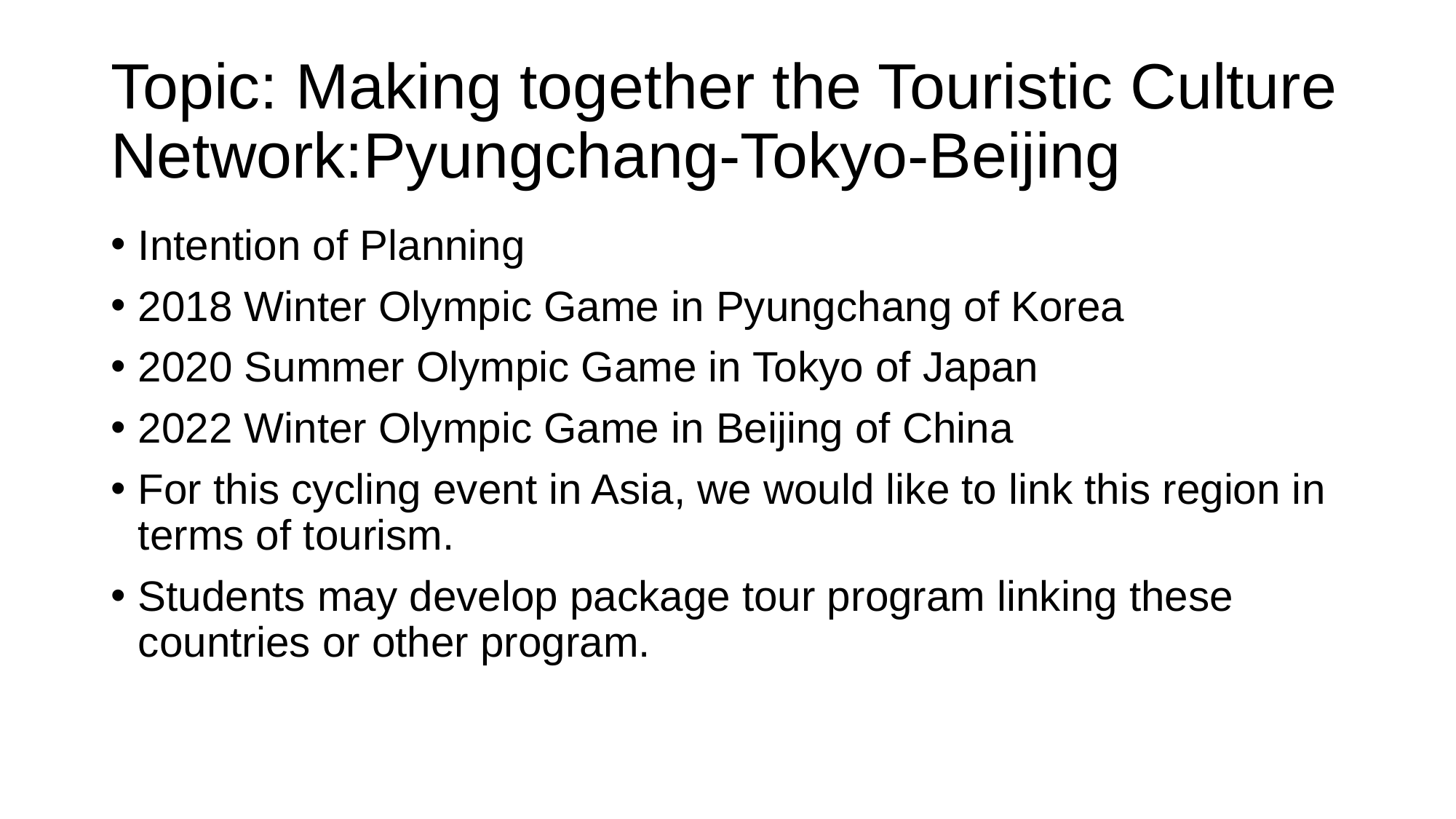

# Topic: Making together the Touristic Culture Network:Pyungchang-Tokyo-Beijing
Intention of Planning
2018 Winter Olympic Game in Pyungchang of Korea
2020 Summer Olympic Game in Tokyo of Japan
2022 Winter Olympic Game in Beijing of China
For this cycling event in Asia, we would like to link this region in terms of tourism.
Students may develop package tour program linking these countries or other program.